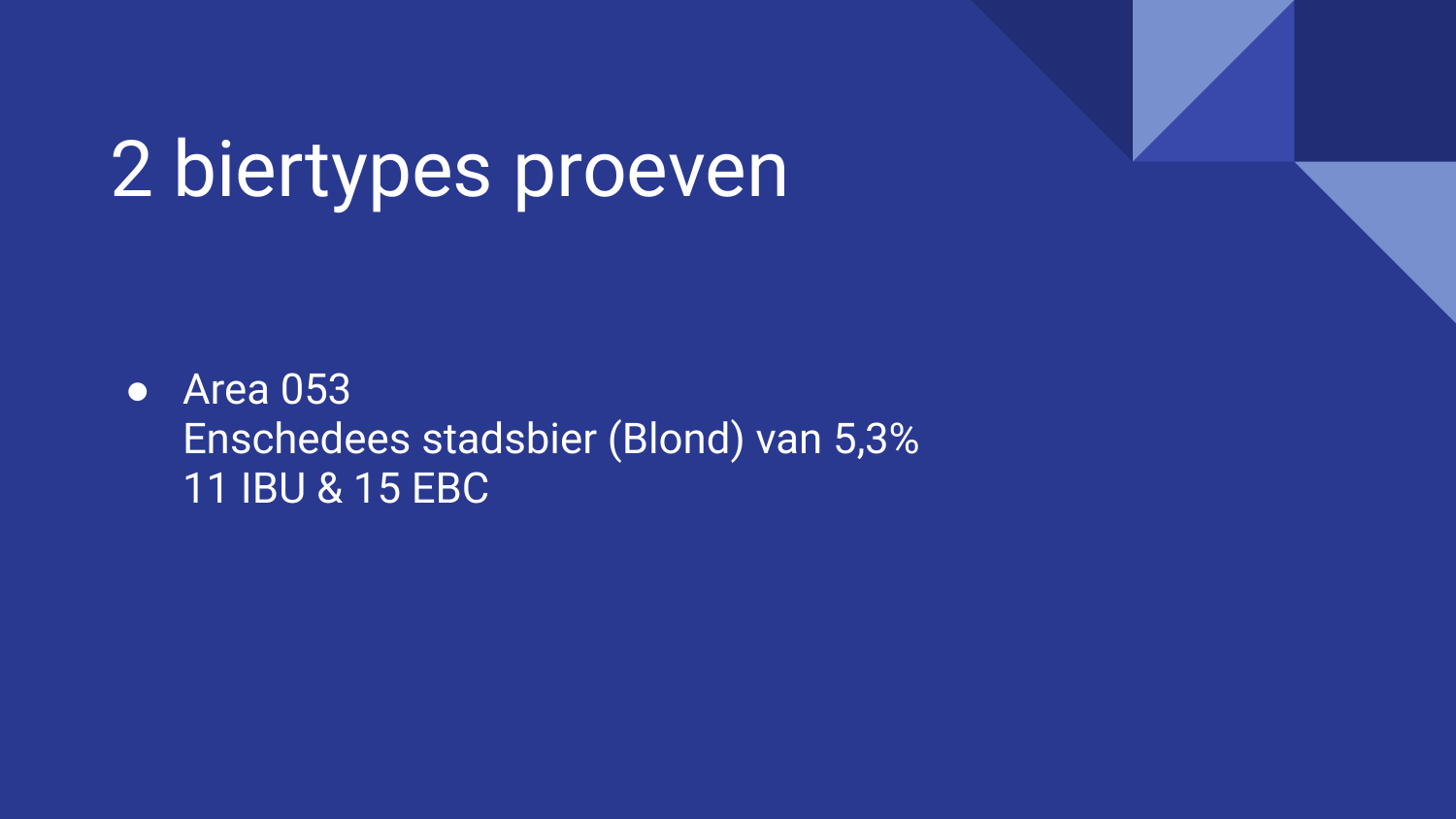

# 2 biertypes proeven

Area 053
Enschedees stadsbier (Blond) van 5,3%
11 IBU & 15 EBC